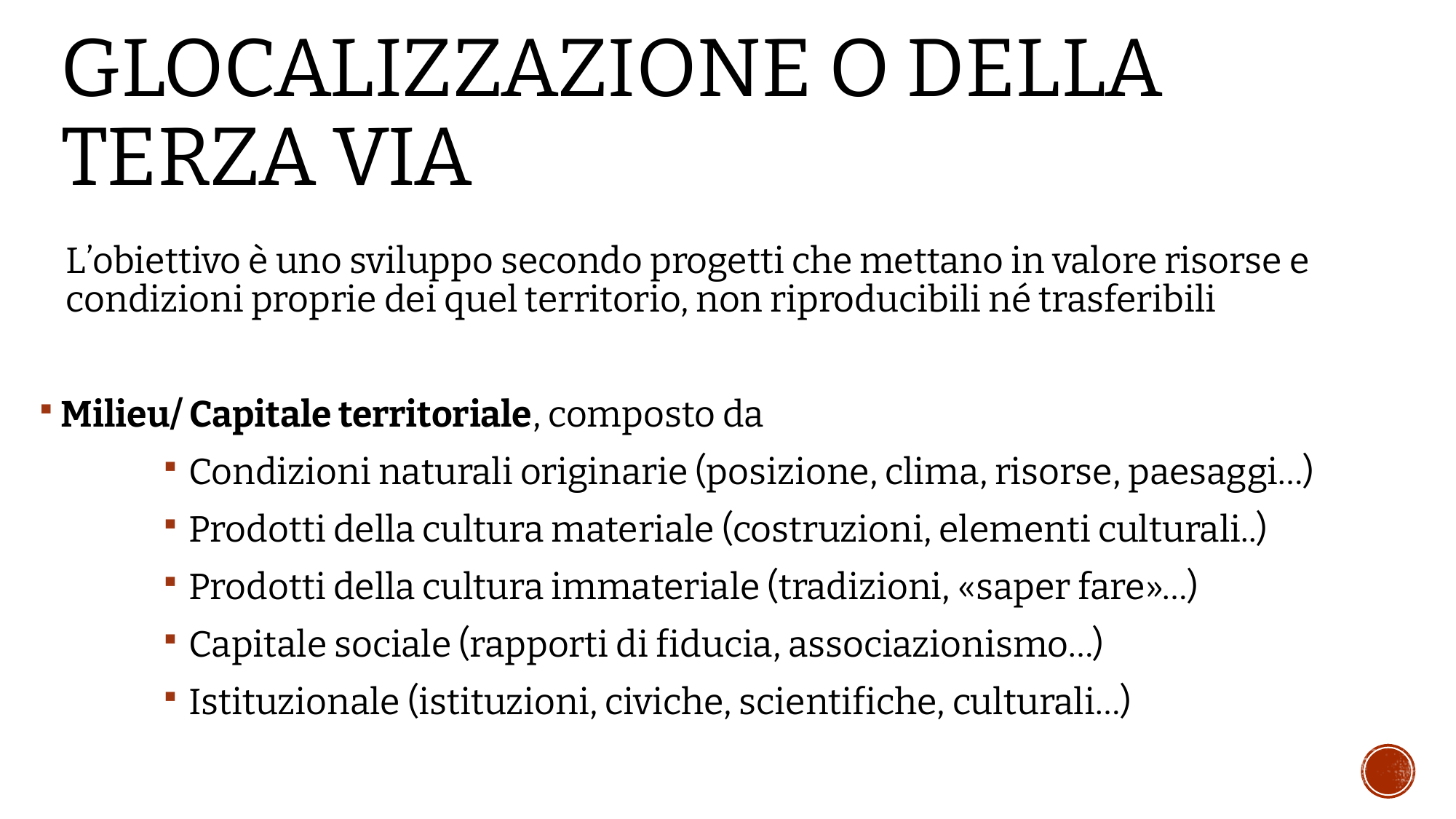

# Glocalizzazione o della terza via
L’obiettivo è uno sviluppo secondo progetti che mettano in valore risorse e condizioni proprie dei quel territorio, non riproducibili né trasferibili

Milieu/ Capitale territoriale, composto da
Condizioni naturali originarie (posizione, clima, risorse, paesaggi…)
Prodotti della cultura materiale (costruzioni, elementi culturali..)
Prodotti della cultura immateriale (tradizioni, «saper fare»…)
Capitale sociale (rapporti di fiducia, associazionismo…)
Istituzionale (istituzioni, civiche, scientifiche, culturali…)